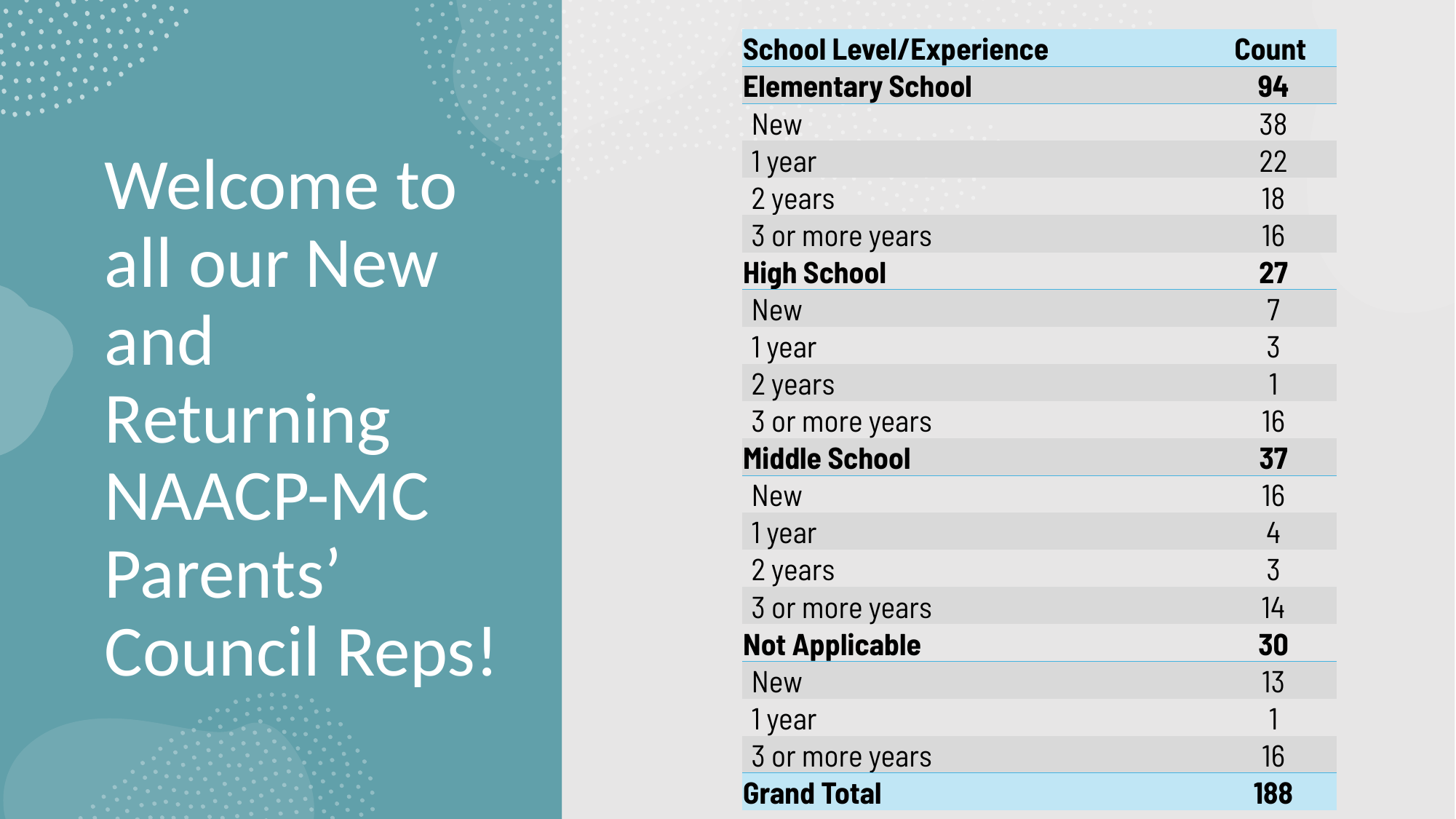

| School Level/Experience | Count |
| --- | --- |
| Elementary School | 94 |
| New | 38 |
| 1 year | 22 |
| 2 years | 18 |
| 3 or more years | 16 |
| High School | 27 |
| New | 7 |
| 1 year | 3 |
| 2 years | 1 |
| 3 or more years | 16 |
| Middle School | 37 |
| New | 16 |
| 1 year | 4 |
| 2 years | 3 |
| 3 or more years | 14 |
| Not Applicable | 30 |
| New | 13 |
| 1 year | 1 |
| 3 or more years | 16 |
| Grand Total | 188 |
# Welcome to all our New and Returning NAACP-MC Parents’ Council Reps!